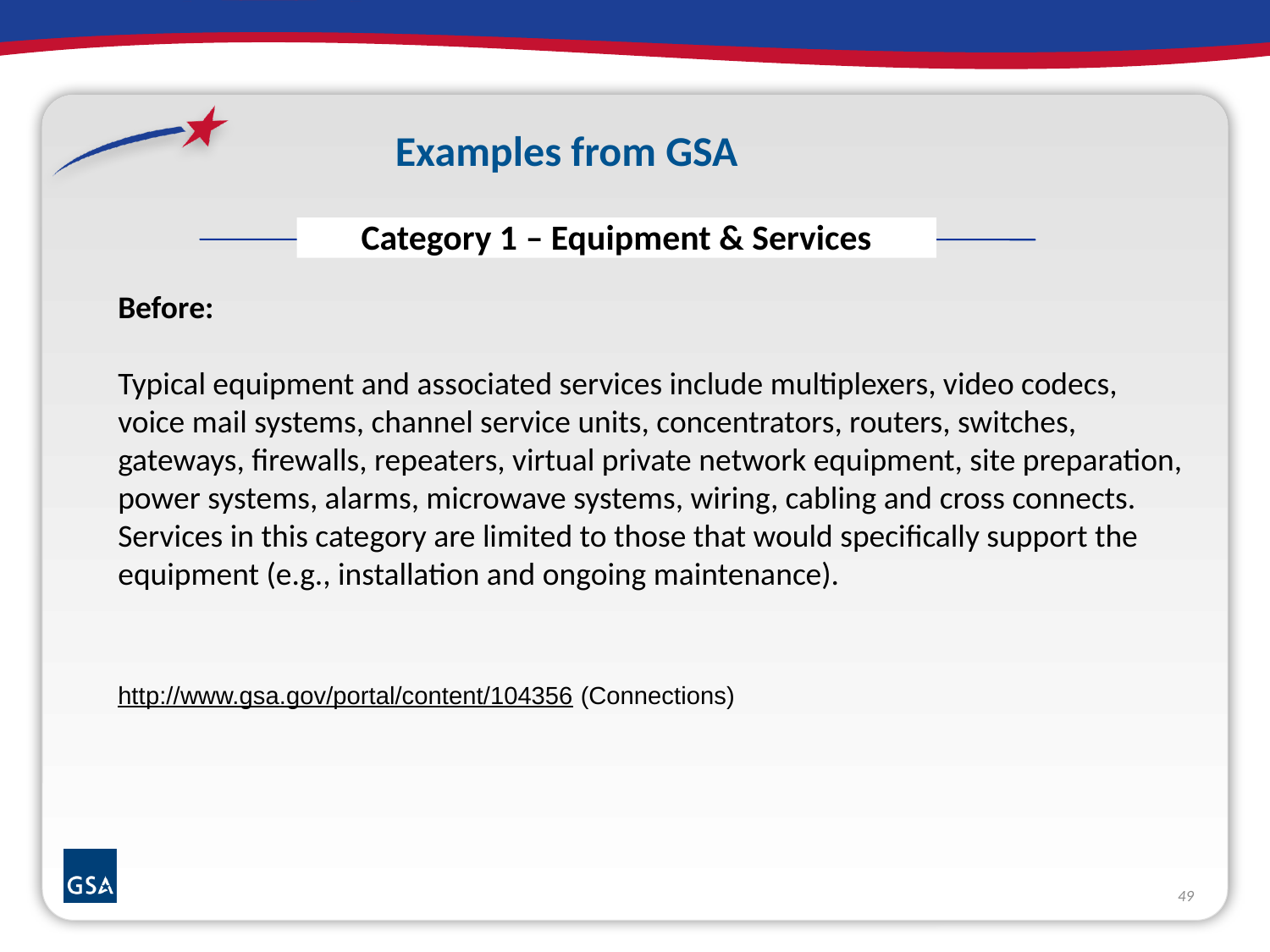

Examples from GSA
Category 1 – Equipment & Services

Before:

Typical equipment and associated services include multiplexers, video codecs, voice mail systems, channel service units, concentrators, routers, switches, gateways, firewalls, repeaters, virtual private network equipment, site preparation, power systems, alarms, microwave systems, wiring, cabling and cross connects. Services in this category are limited to those that would specifically support the equipment (e.g., installation and ongoing maintenance).

http://www.gsa.gov/portal/content/104356 (Connections)

49